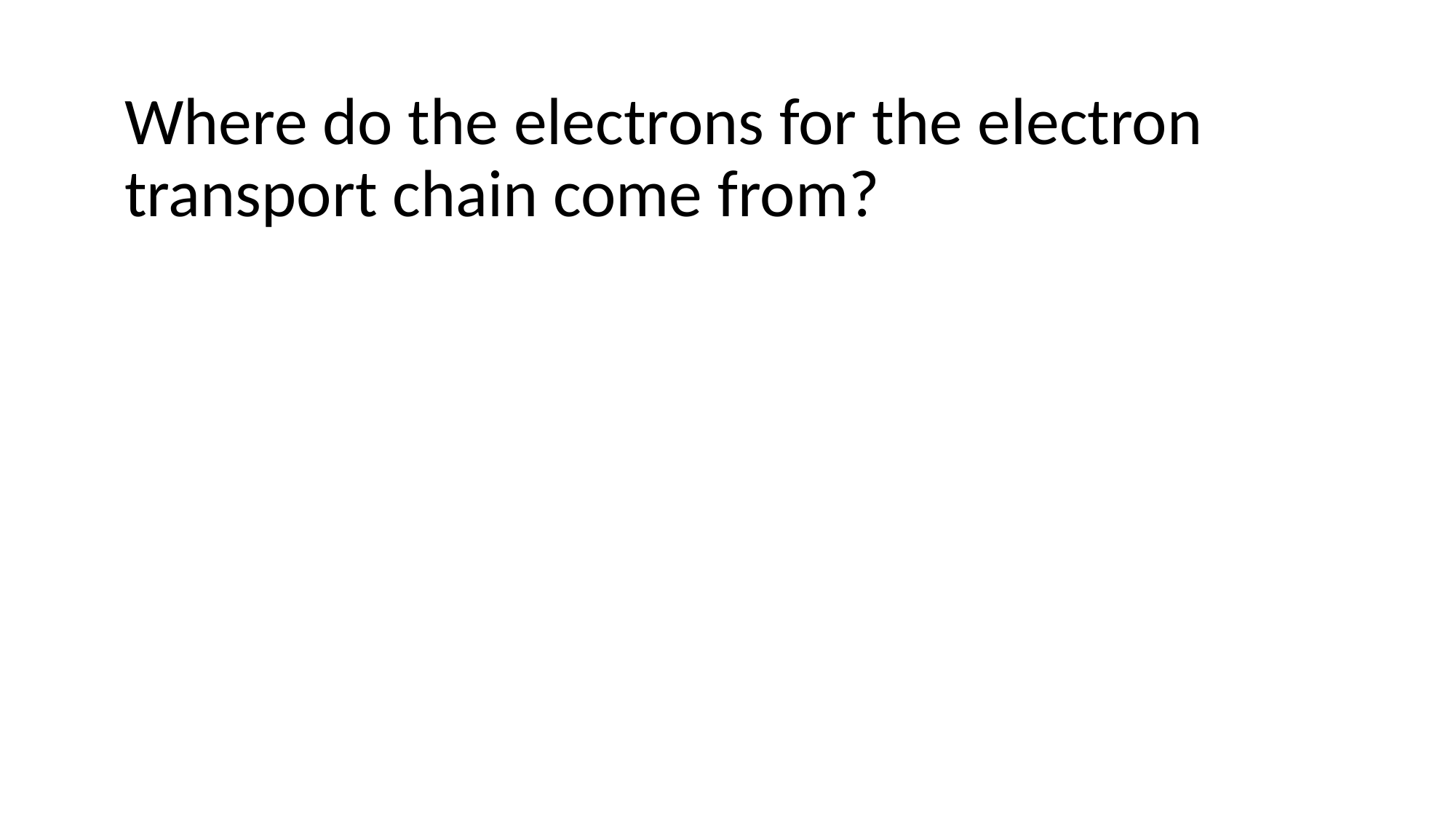

# Where do the electrons for the electron transport chain come from?